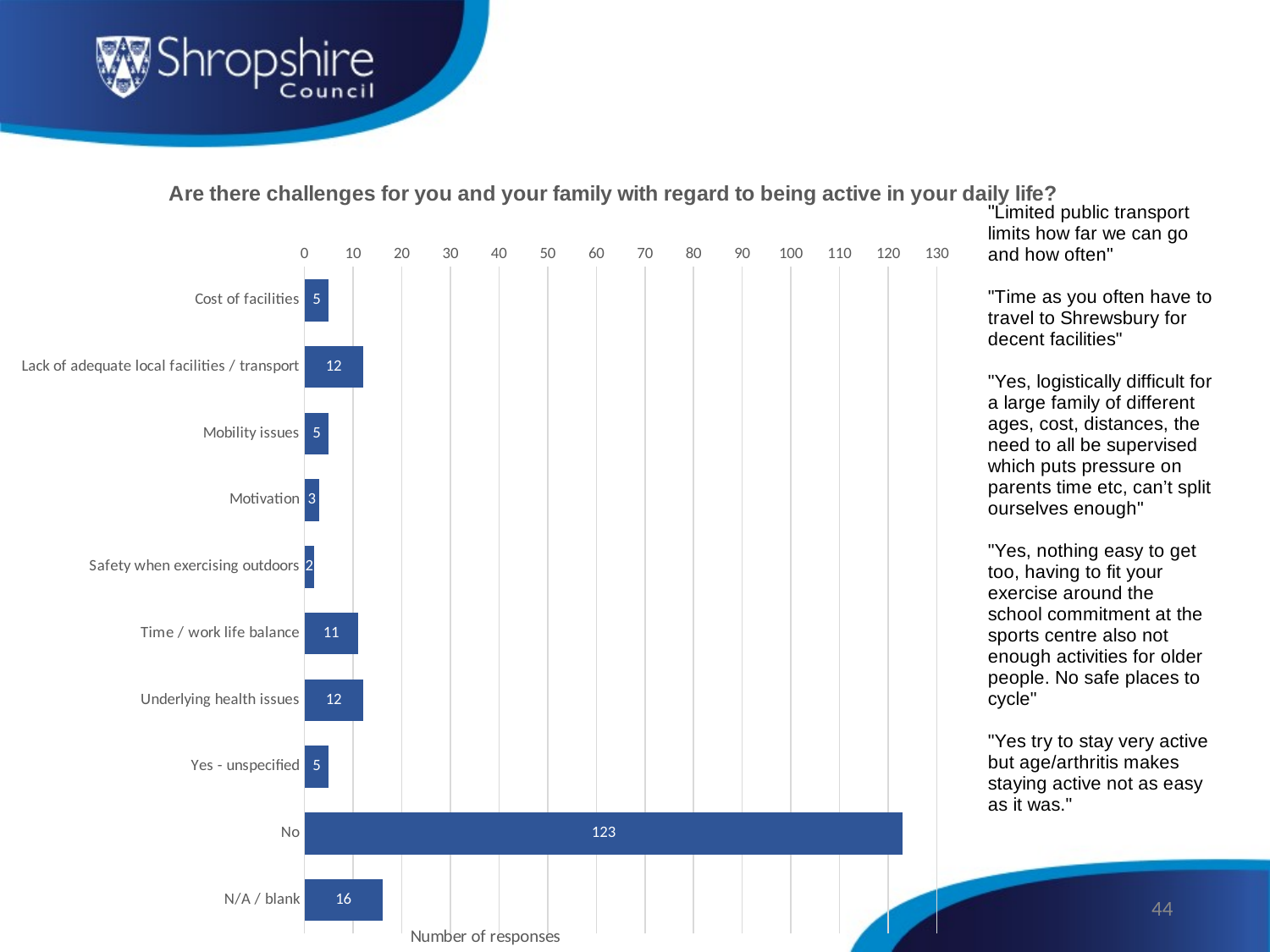

### Chart: Are there challenges for you and your family with regard to being active in your daily life?

| Category |  |
|---|---|
| Cost of facilities | 5.0 |
| Lack of adequate local facilities / transport | 12.0 |
| Mobility issues | 5.0 |
| Motivation | 3.0 |
| Safety when exercising outdoors | 2.0 |
| Time / work life balance | 11.0 |
| Underlying health issues | 12.0 |
| Yes - unspecified | 5.0 |
| No | 123.0 |
| N/A / blank | 16.0 |
44